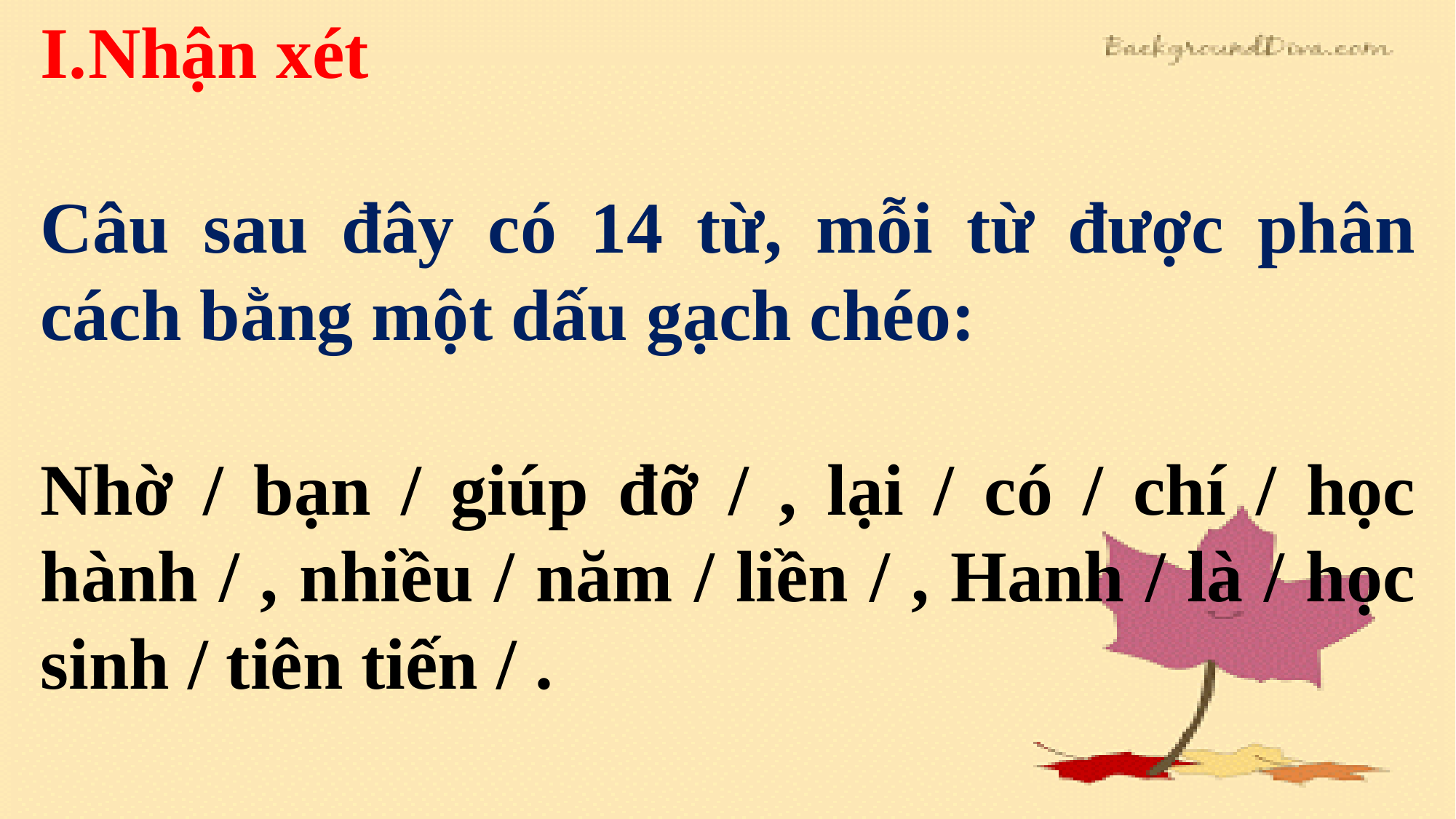

Nhận xét

Câu sau đây có 14 từ, mỗi từ được phân cách bằng một dấu gạch chéo:

Nhờ / bạn / giúp đỡ / , lại / có / chí / học hành / , nhiều / năm / liền / , Hanh / là / học sinh / tiên tiến / .